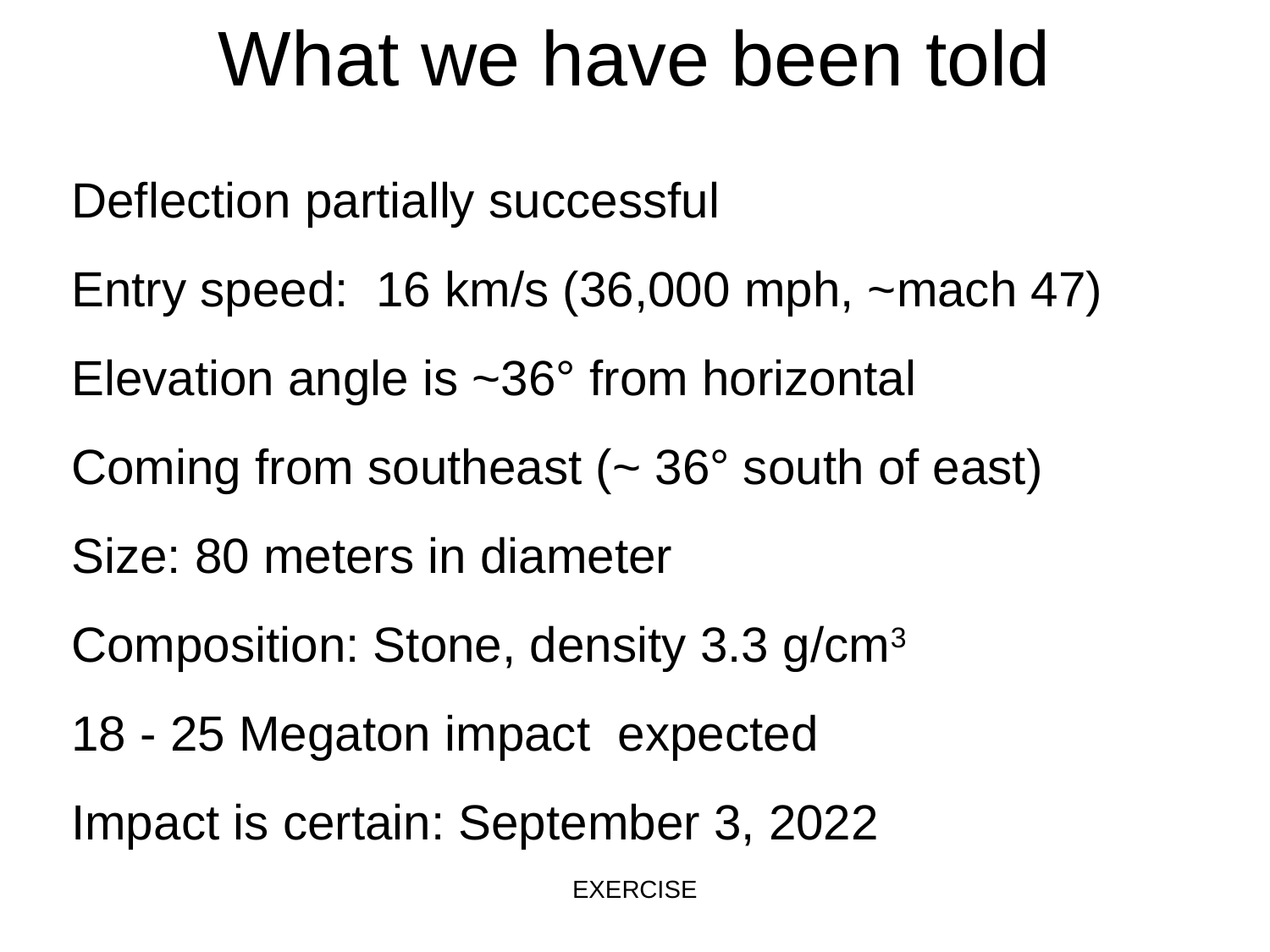

# What we have been told
Deflection partially successful
Entry speed:  16 km/s (36,000 mph, ~mach 47)
Elevation angle is ~36° from horizontal
Coming from southeast (~ 36° south of east)
Size: 80 meters in diameter
Composition: Stone, density 3.3 g/cm3
18 - 25 Megaton impact  expected
Impact is certain: September 3, 2022
EXERCISE